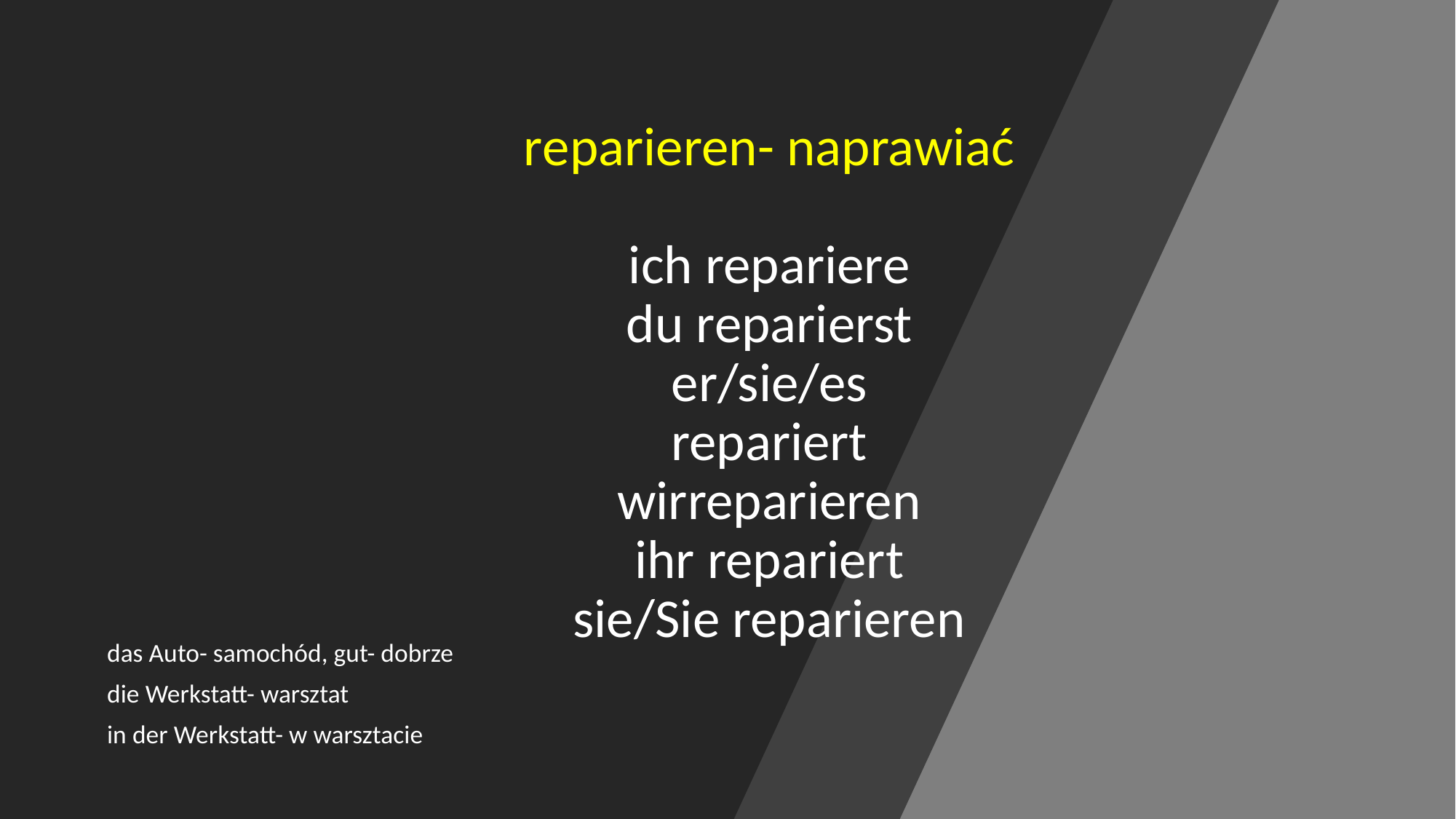

# reparieren- naprawiać ich repariere du reparierst er/sie/es repariert wirreparieren ihr repariert sie/Sie reparieren
das Auto- samochód, gut- dobrze
die Werkstatt- warsztat
in der Werkstatt- w warsztacie